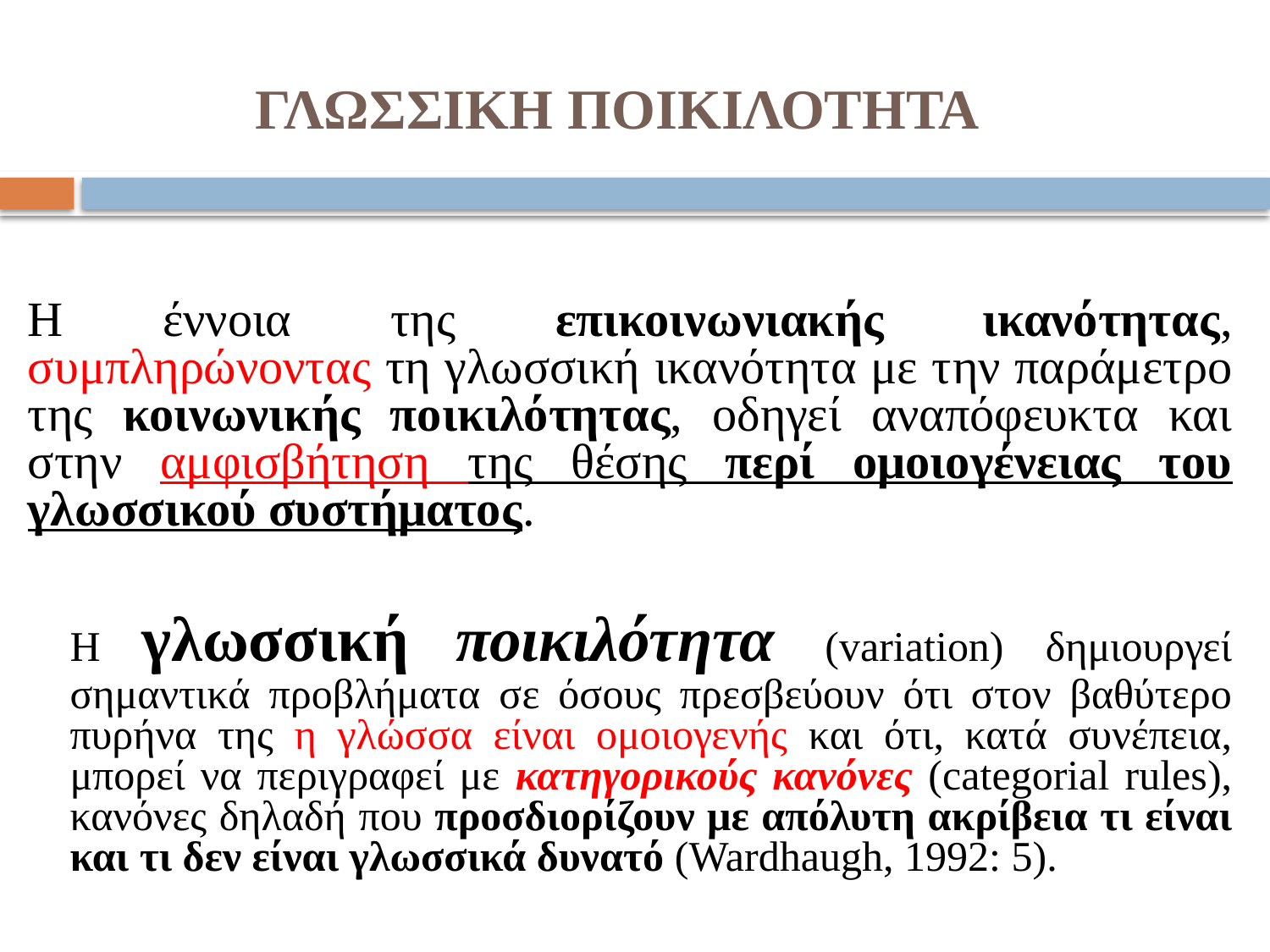

# ΓΛΩΣΣΙΚΗ ΠΟΙΚΙΛΟΤΗΤΑ

Η έννοια της επικοινωνιακής ικανότητας, συμπληρώνοντας τη γλωσσική ικανότητα με την παράμετρο της κοινωνικής ποικιλότητας, οδηγεί αναπόφευκτα και στην αμφισβήτηση της θέσης περί ομοιογένειας του γλωσσικού συστήματος.

Η γλωσσική ποικιλότητα (variation) δημιουργεί σημαντικά προβλήματα σε όσους πρεσβεύουν ότι στον βαθύτερο πυρήνα της η γλώσσα είναι ομοιογενής και ότι, κατά συνέπεια, μπορεί να περιγραφεί με κατηγορικούς κανόνες (categorial rules), κανόνες δηλαδή που προσδιορίζουν με απόλυτη ακρίβεια τι είναι και τι δεν είναι γλωσσικά δυνατό (Wardhaugh, 1992: 5).